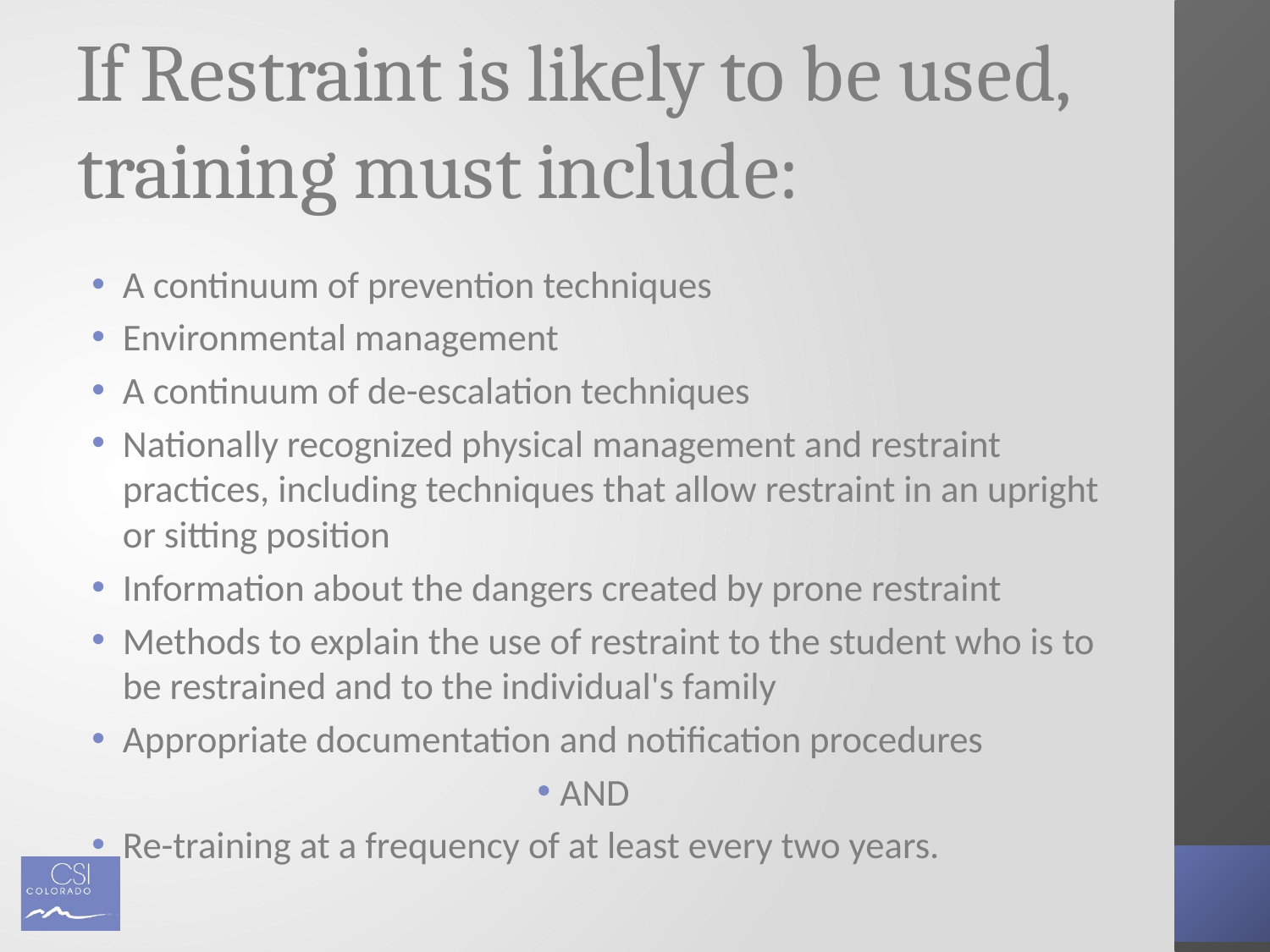

# If Restraint is likely to be used, training must include:
A continuum of prevention techniques
Environmental management
A continuum of de-escalation techniques
Nationally recognized physical management and restraint practices, including techniques that allow restraint in an upright or sitting position
Information about the dangers created by prone restraint
Methods to explain the use of restraint to the student who is to be restrained and to the individual's family
Appropriate documentation and notification procedures
AND
Re-training at a frequency of at least every two years.